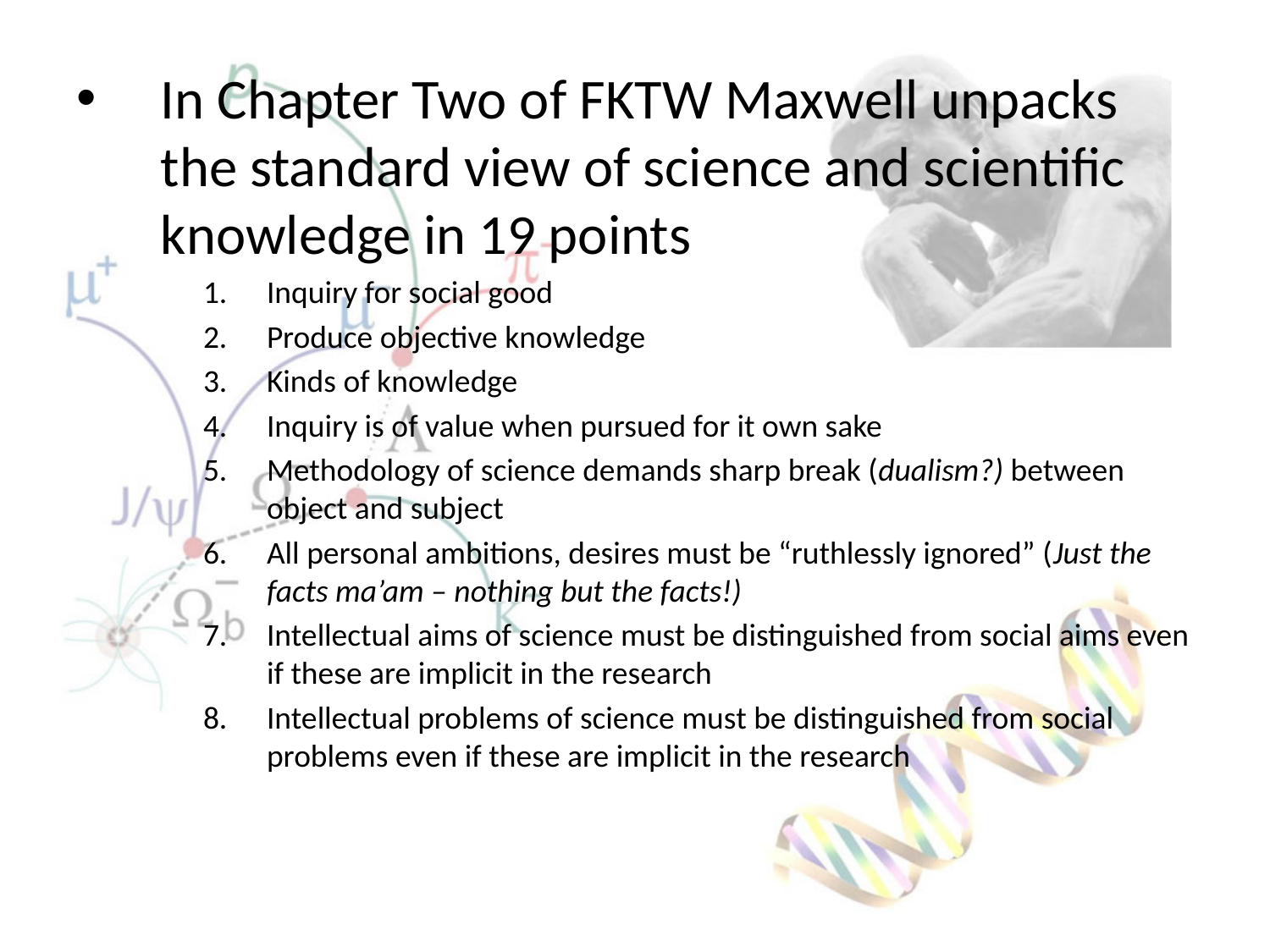

In Chapter Two of FKTW Maxwell unpacks the standard view of science and scientific knowledge in 19 points
Inquiry for social good
Produce objective knowledge
Kinds of knowledge
Inquiry is of value when pursued for it own sake
Methodology of science demands sharp break (dualism?) between object and subject
All personal ambitions, desires must be “ruthlessly ignored” (Just the facts ma’am – nothing but the facts!)
Intellectual aims of science must be distinguished from social aims even if these are implicit in the research
Intellectual problems of science must be distinguished from social problems even if these are implicit in the research